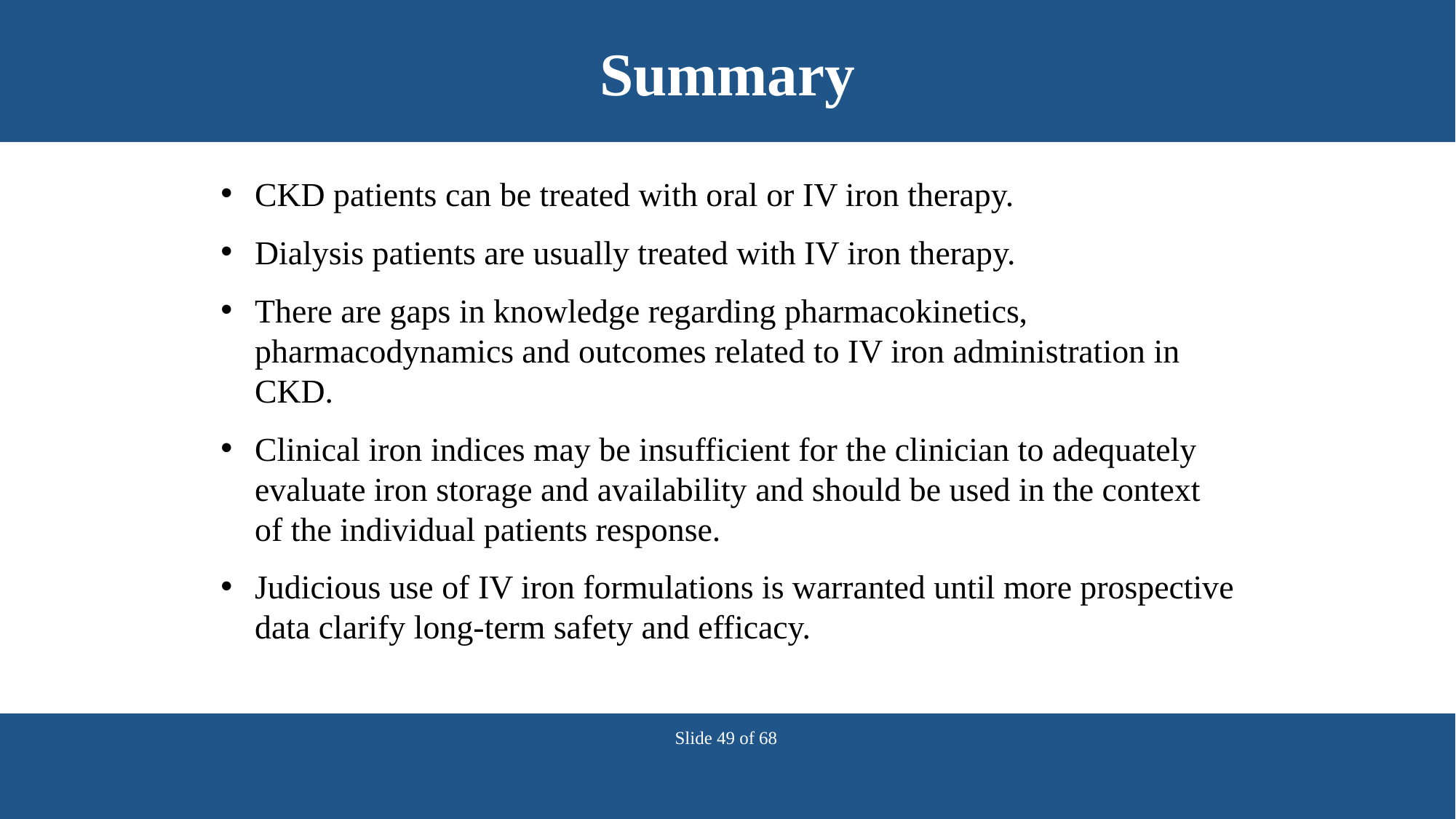

# Summary
CKD patients can be treated with oral or IV iron therapy.
Dialysis patients are usually treated with IV iron therapy.
There are gaps in knowledge regarding pharmacokinetics, pharmacodynamics and outcomes related to IV iron administration in CKD.
Clinical iron indices may be insufficient for the clinician to adequately evaluate iron storage and availability and should be used in the context of the individual patients response.
Judicious use of IV iron formulations is warranted until more prospective data clarify long-term safety and efficacy.

Slide 49 of 68